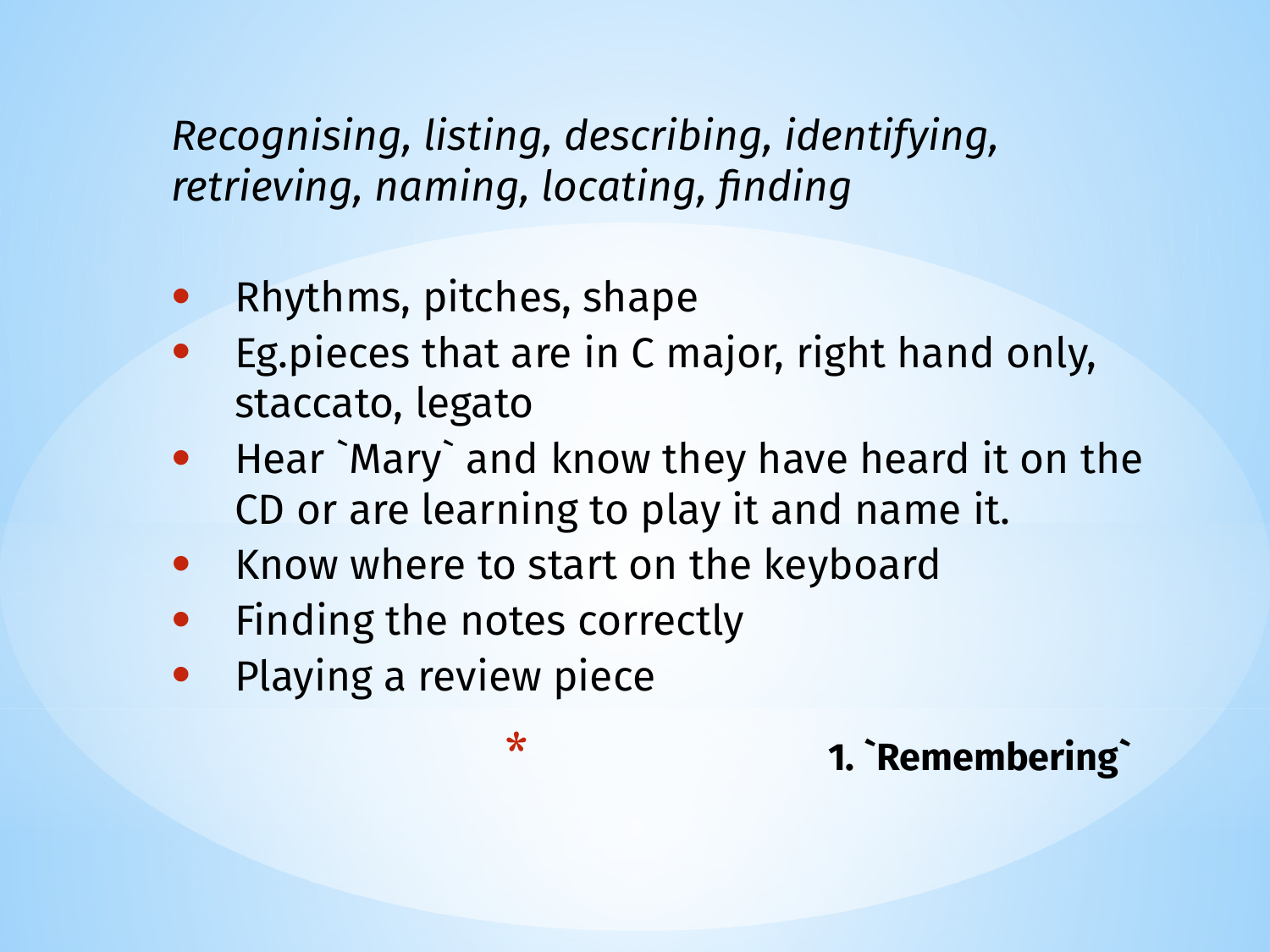

Recognising, listing, describing, identifying, retrieving, naming, locating, finding

Rhythms, pitches, shape
Eg.pieces that are in C major, right hand only, staccato, legato
Hear `Mary` and know they have heard it on the CD or are learning to play it and name it.
Know where to start on the keyboard
Finding the notes correctly
Playing a review piece

# 1. `Remembering`